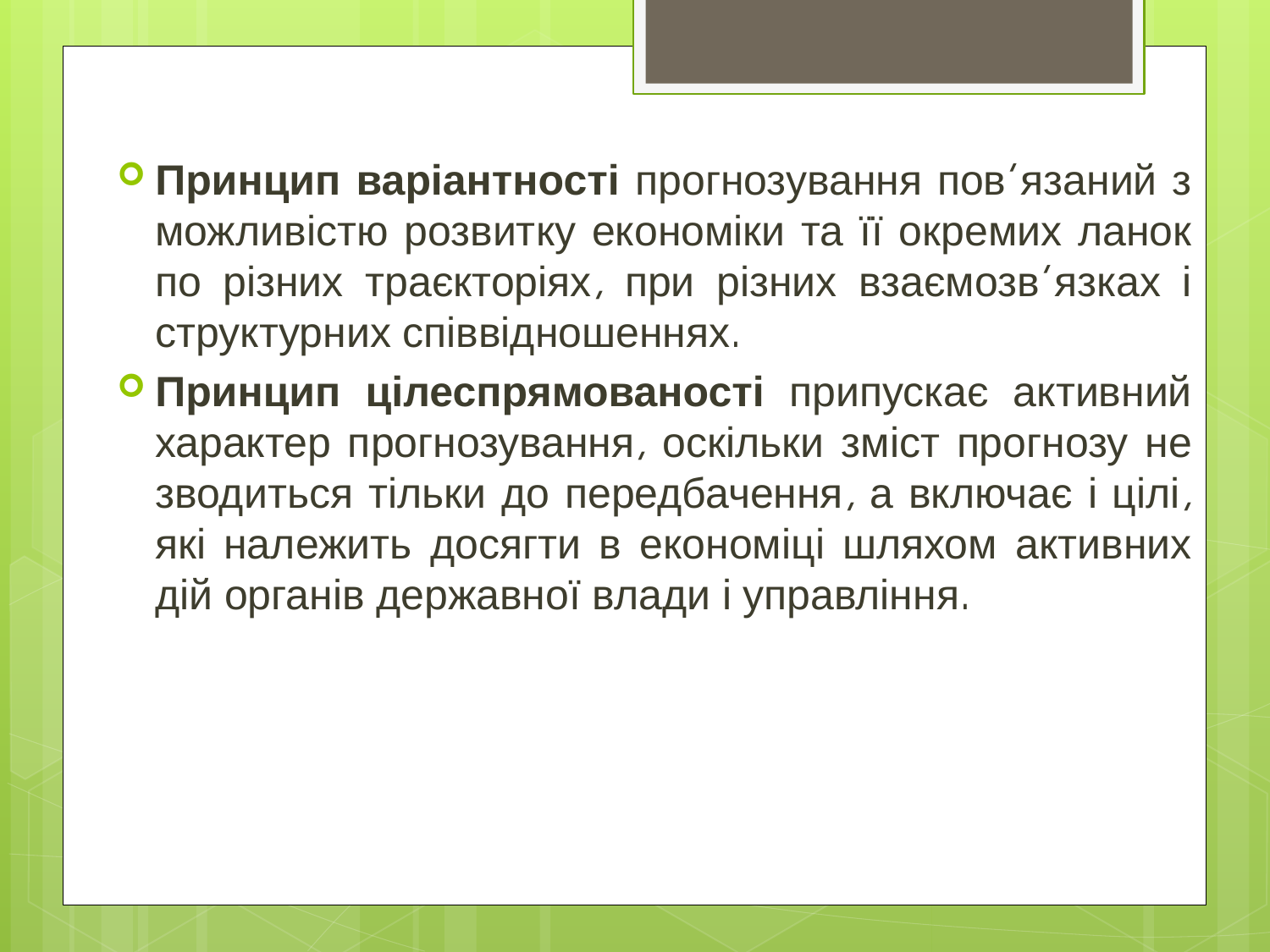

Принцип варіантності прогнозування пов’язаний з можливістю розвитку економіки та її окремих ланок по різних траєкторіях, при різних взаємозв’язках і структурних співвідношеннях.
Принцип цілеспрямованості припускає активний характер прогнозування, оскільки зміст прогнозу не зводиться тільки до передбачення, а включає і цілі, які належить досягти в економіці шляхом активних дій органів державної влади і управління.